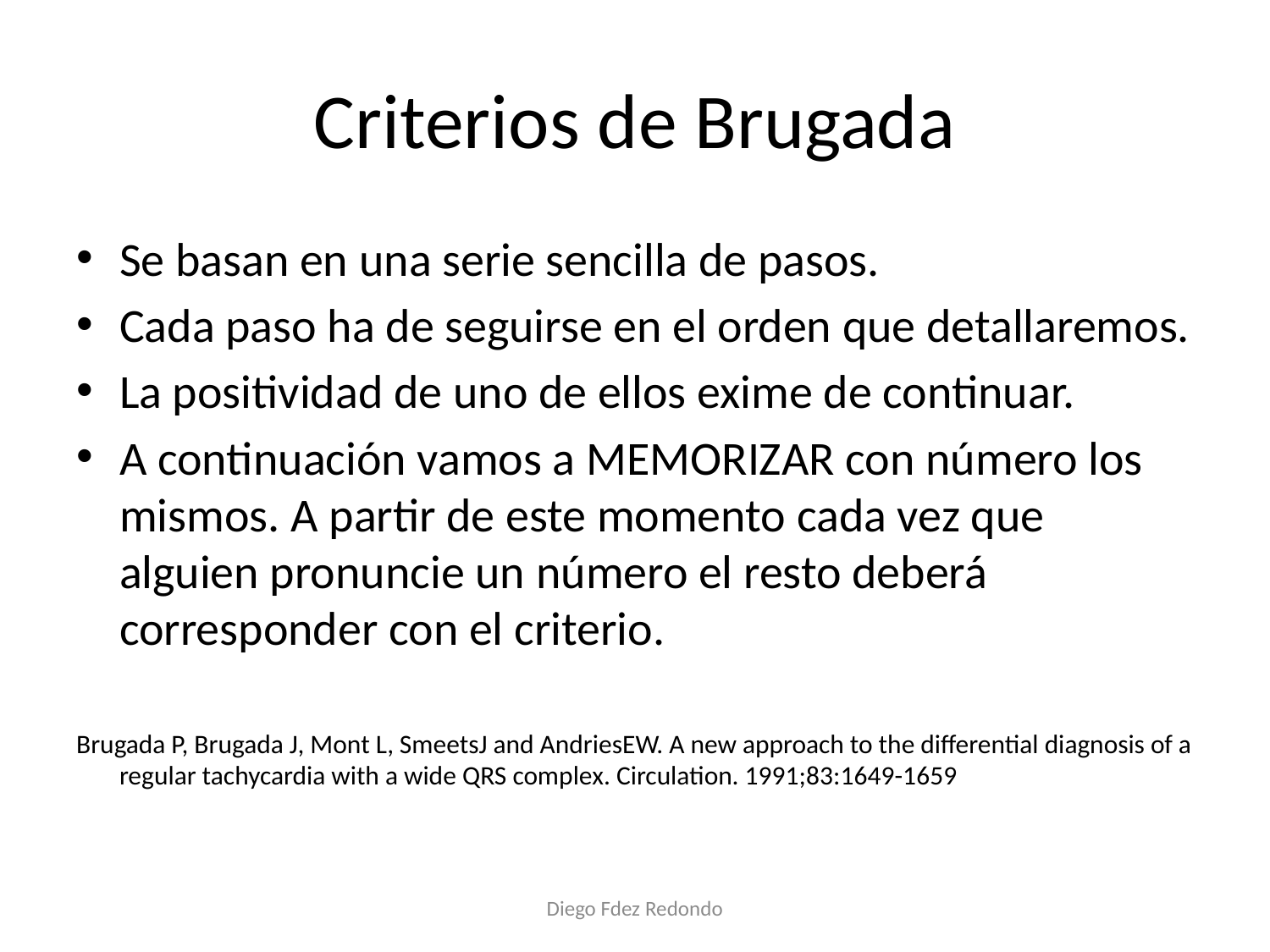

# Criterios de Brugada
Se basan en una serie sencilla de pasos.
Cada paso ha de seguirse en el orden que detallaremos.
La positividad de uno de ellos exime de continuar.
A continuación vamos a MEMORIZAR con número los mismos. A partir de este momento cada vez que alguien pronuncie un número el resto deberá corresponder con el criterio.

Brugada P, Brugada J, Mont L, SmeetsJ and AndriesEW. A new approach to the differential diagnosis of a regular tachycardia with a wide QRS complex. Circulation. 1991;83:1649-1659

Diego Fdez Redondo